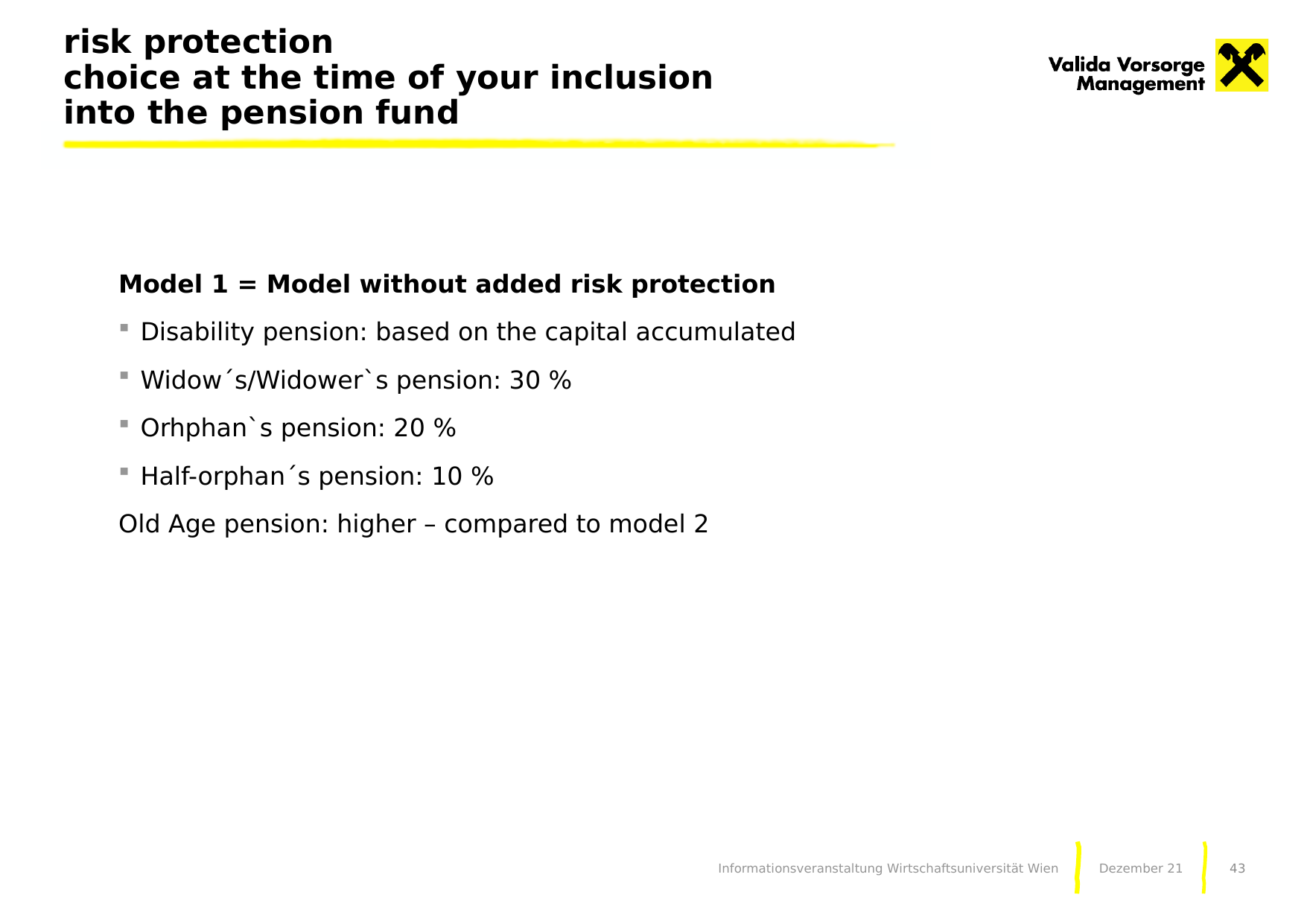

# risk protection choice at the time of your inclusion into the pension fund
Model 1 = Model without added risk protection
Disability pension: based on the capital accumulated
Widow´s/Widower`s pension: 30 %
Orhphan`s pension: 20 %
Half-orphan´s pension: 10 %
Old Age pension: higher – compared to model 2

43
Informationsveranstaltung Wirtschaftsuniversität Wien
Dezember 21